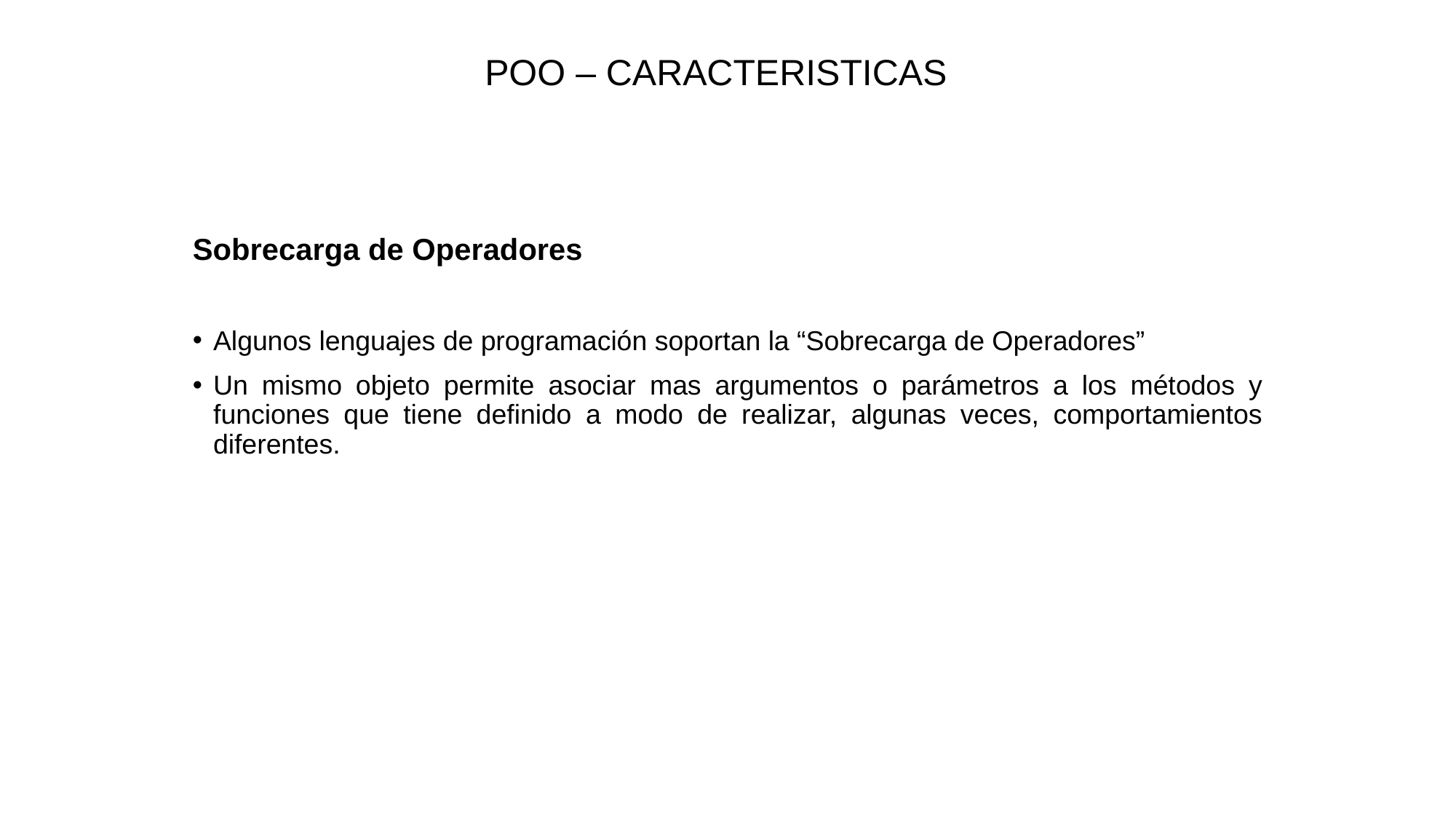

# POO – CARACTERISTICAS

Sobrecarga de Operadores

Algunos lenguajes de programación soportan la “Sobrecarga de Operadores”
Un mismo objeto permite asociar mas argumentos o parámetros a los métodos y funciones que tiene definido a modo de realizar, algunas veces, comportamientos diferentes.